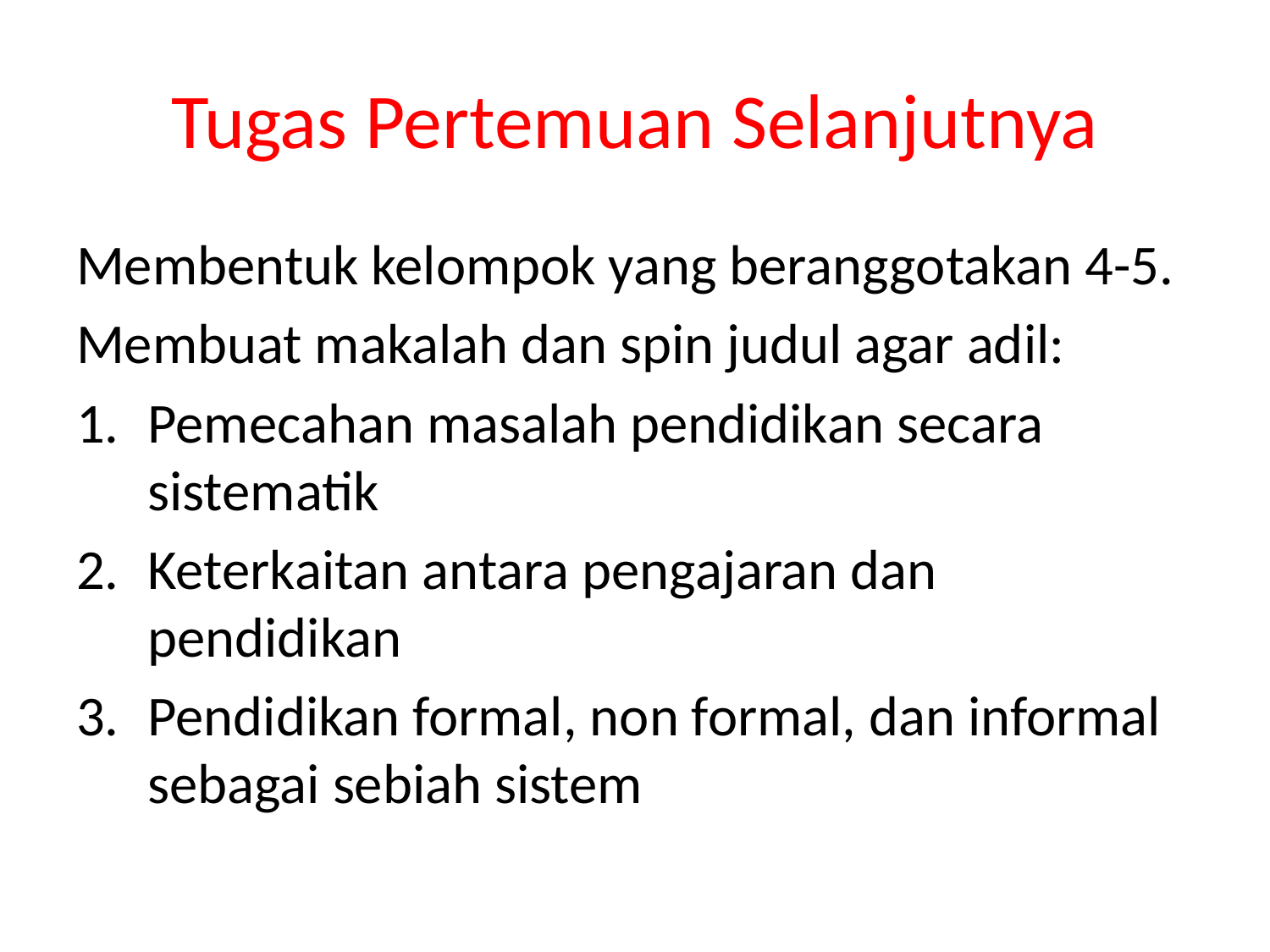

# Tugas Pertemuan Selanjutnya
Membentuk kelompok yang beranggotakan 4-5.
Membuat makalah dan spin judul agar adil:
Pemecahan masalah pendidikan secara sistematik
Keterkaitan antara pengajaran dan pendidikan
Pendidikan formal, non formal, dan informal sebagai sebiah sistem